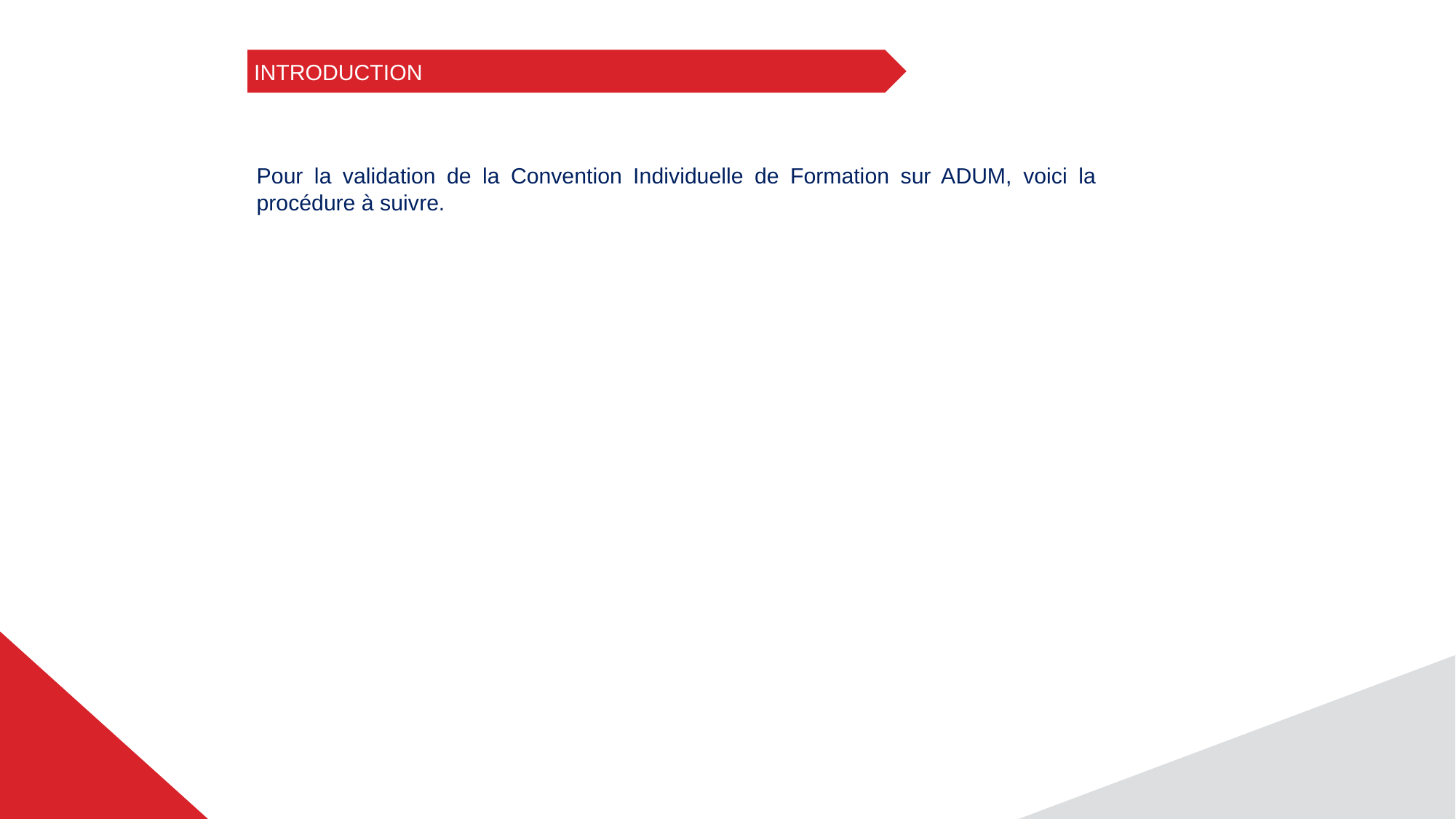

INTRODUCTION
A
Pour la validation de la Convention Individuelle de Formation sur ADUM, voici la procédure à suivre.